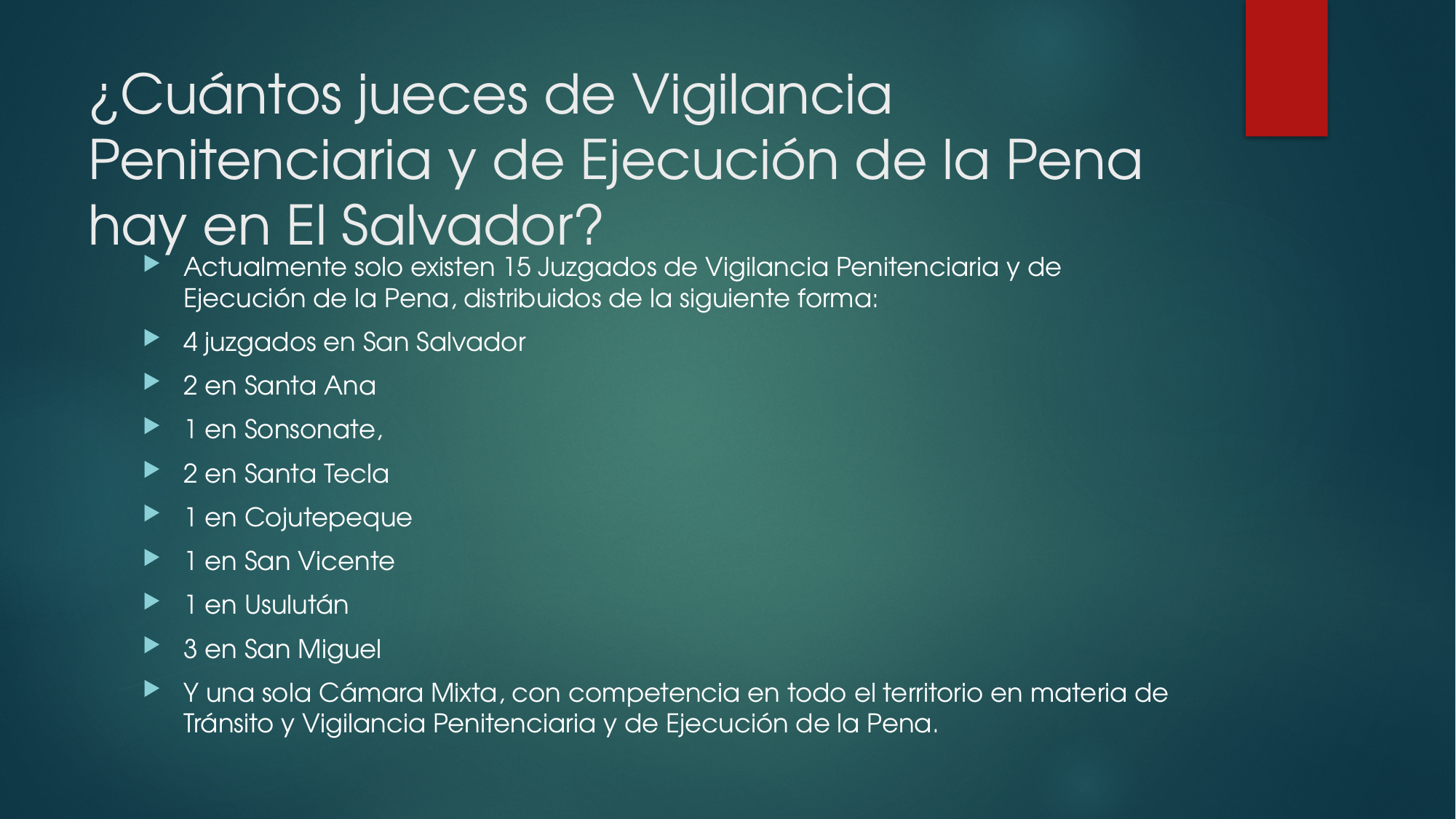

# ¿Cuántos jueces de Vigilancia Penitenciaria y de Ejecución de la Pena hay en El Salvador?
Actualmente solo existen 15 Juzgados de Vigilancia Penitenciaria y de Ejecución de la Pena, distribuidos de la siguiente forma:
4 juzgados en San Salvador
2 en Santa Ana
1 en Sonsonate,
2 en Santa Tecla
1 en Cojutepeque
1 en San Vicente
1 en Usulután
3 en San Miguel
Y una sola Cámara Mixta, con competencia en todo el territorio en materia de  Tránsito y Vigilancia Penitenciaria y de Ejecución de la Pena.